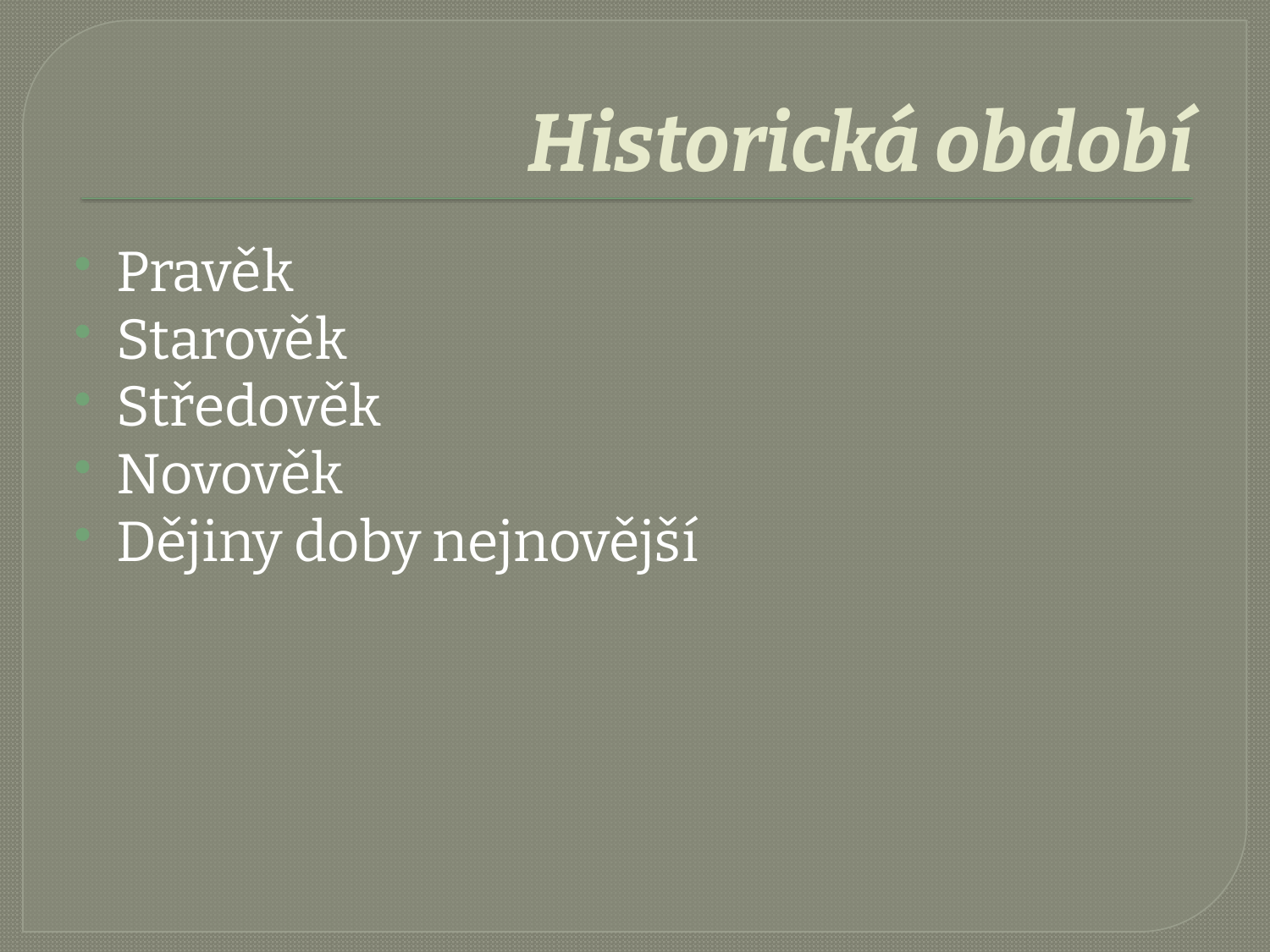

# Historická období
Pravěk
Starověk
Středověk
Novověk
Dějiny doby nejnovější